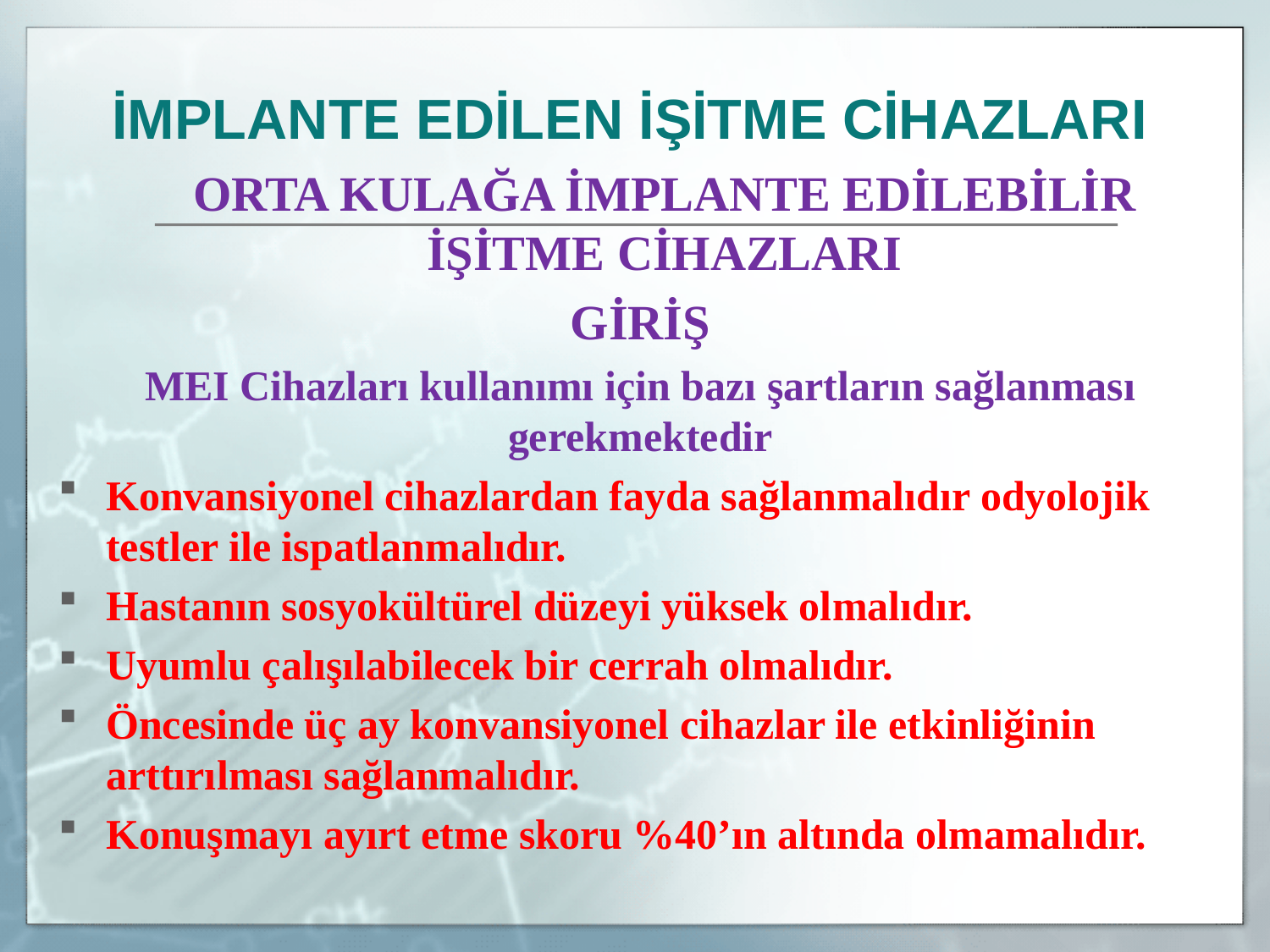

İMPLANTE EDİLEN İŞİTME CİHAZLARI
	ORTA KULAĞA İMPLANTE EDİLEBİLİR İŞİTME CİHAZLARI
GİRİŞ
MEI Cihazları kullanımı için bazı şartların sağlanması gerekmektedir
Konvansiyonel cihazlardan fayda sağlanmalıdır odyolojik testler ile ispatlanmalıdır.
Hastanın sosyokültürel düzeyi yüksek olmalıdır.
Uyumlu çalışılabilecek bir cerrah olmalıdır.
Öncesinde üç ay konvansiyonel cihazlar ile etkinliğinin arttırılması sağlanmalıdır.
Konuşmayı ayırt etme skoru %40’ın altında olmamalıdır.